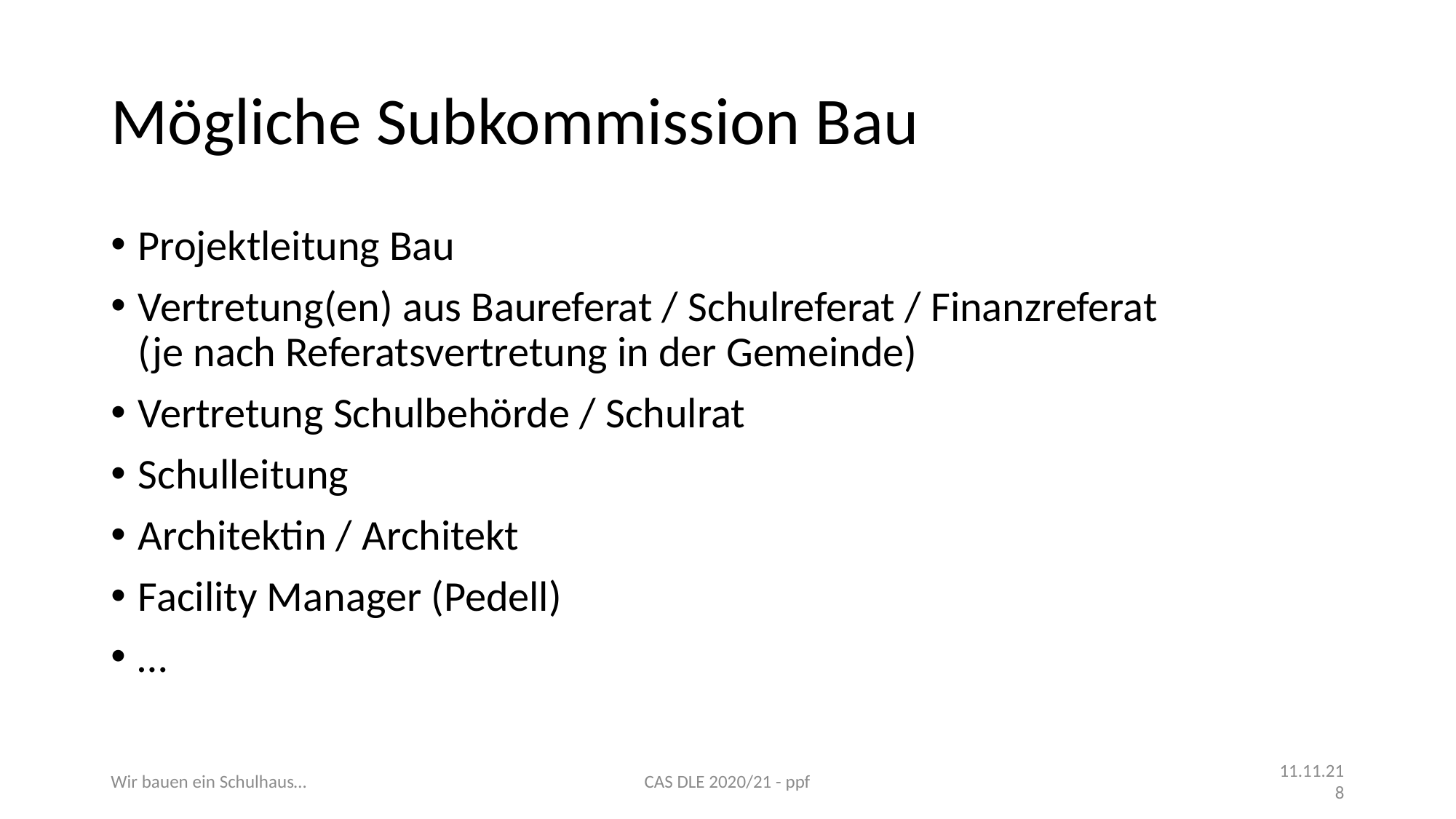

# Mögliche Subkommission Bau
Projektleitung Bau
Vertretung(en) aus Baureferat / Schulreferat / Finanzreferat
(je nach Referatsvertretung in der Gemeinde)
Vertretung Schulbehörde / Schulrat
Schulleitung
Architektin / Architekt
Facility Manager (Pedell)
…

Wir bauen ein Schulhaus…
CAS DLE 2020/21 - ppf
11.11.21
8